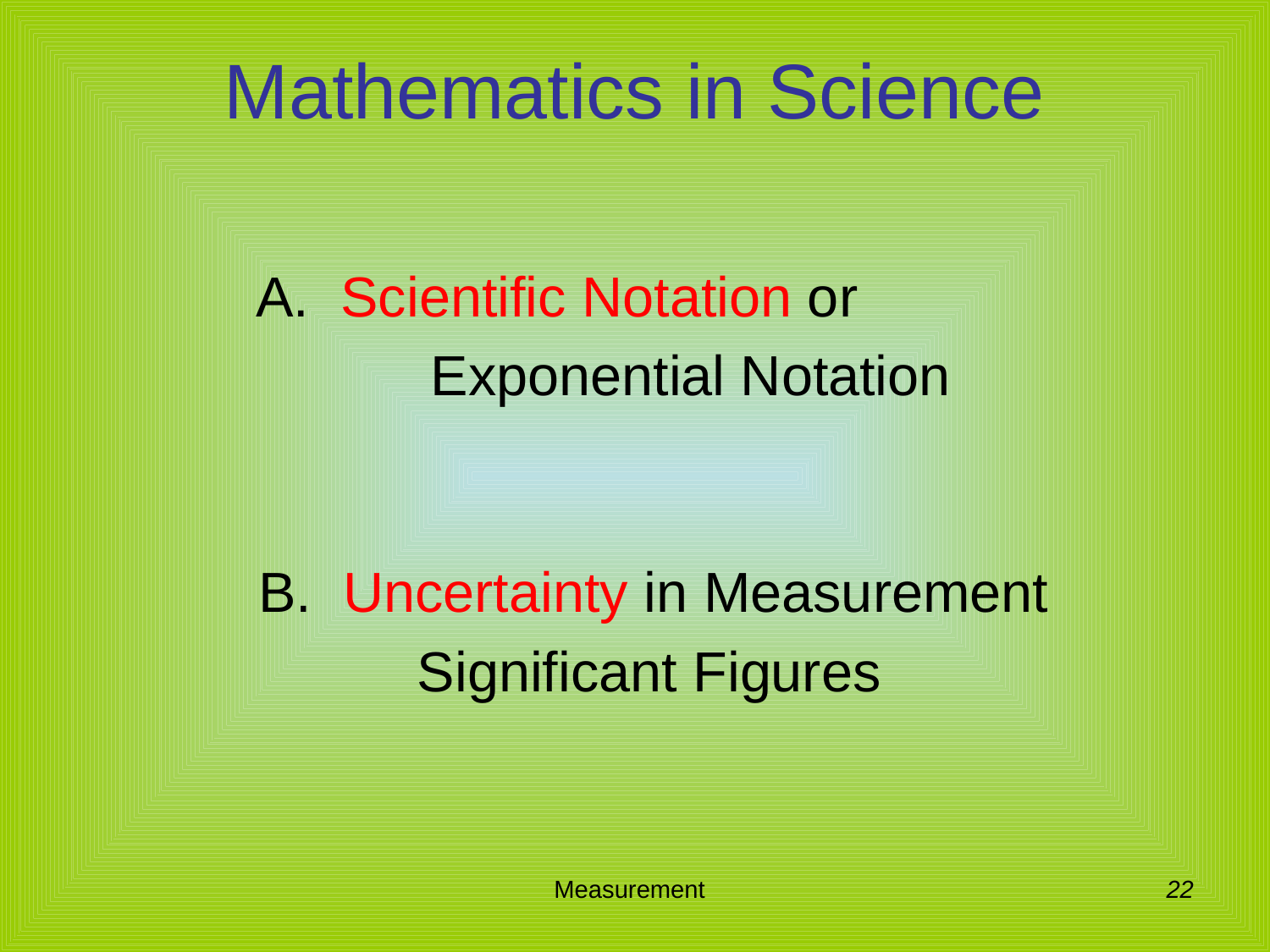

# Mathematics in Science
A.  Scientific Notation or
	 	Exponential Notation
B.  Uncertainty in Measurement
		Significant Figures
22